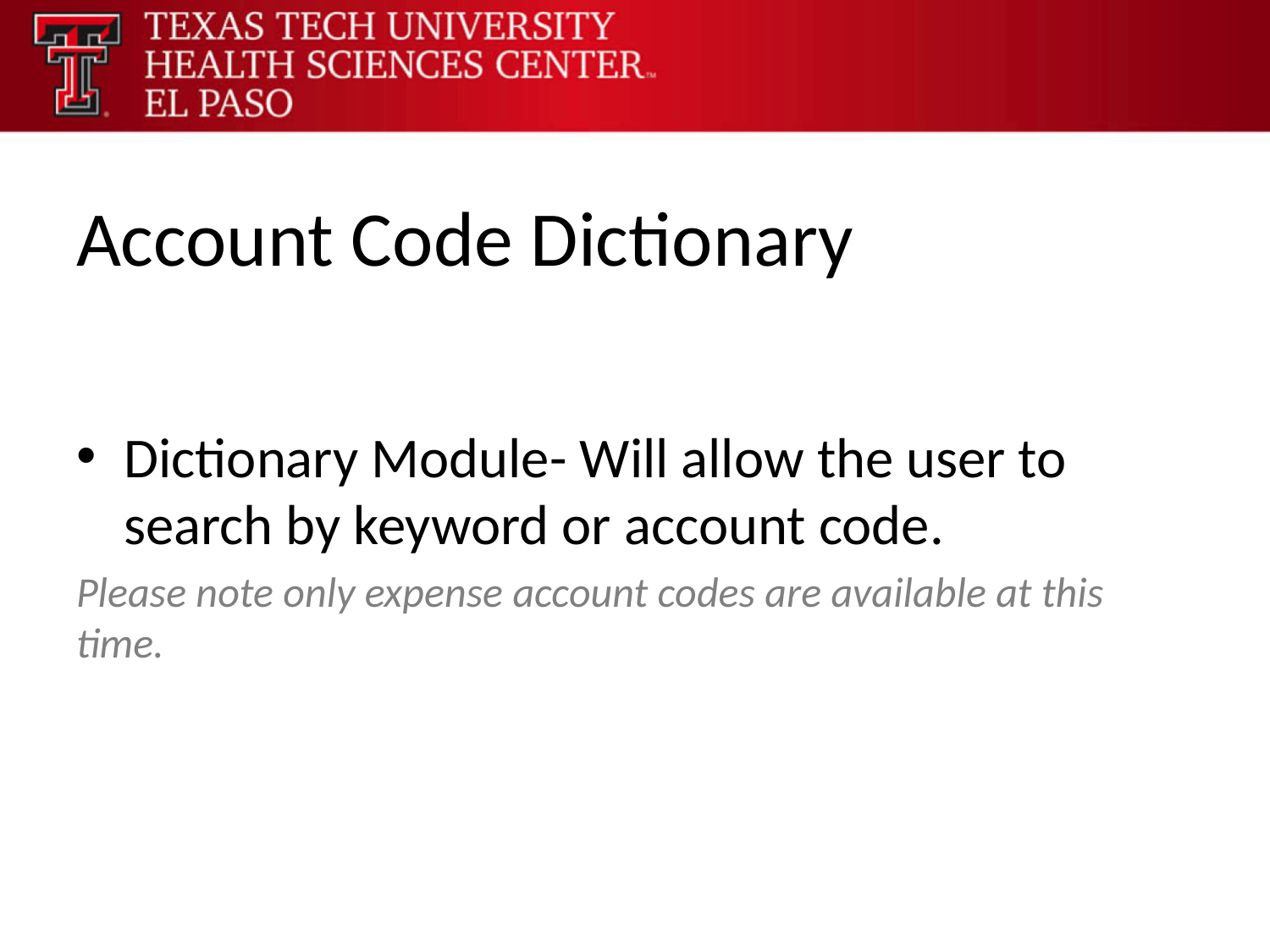

# Account Code Dictionary

Dictionary Module- Will allow the user to search by keyword or account code.
Please note only expense account codes are available at this time.